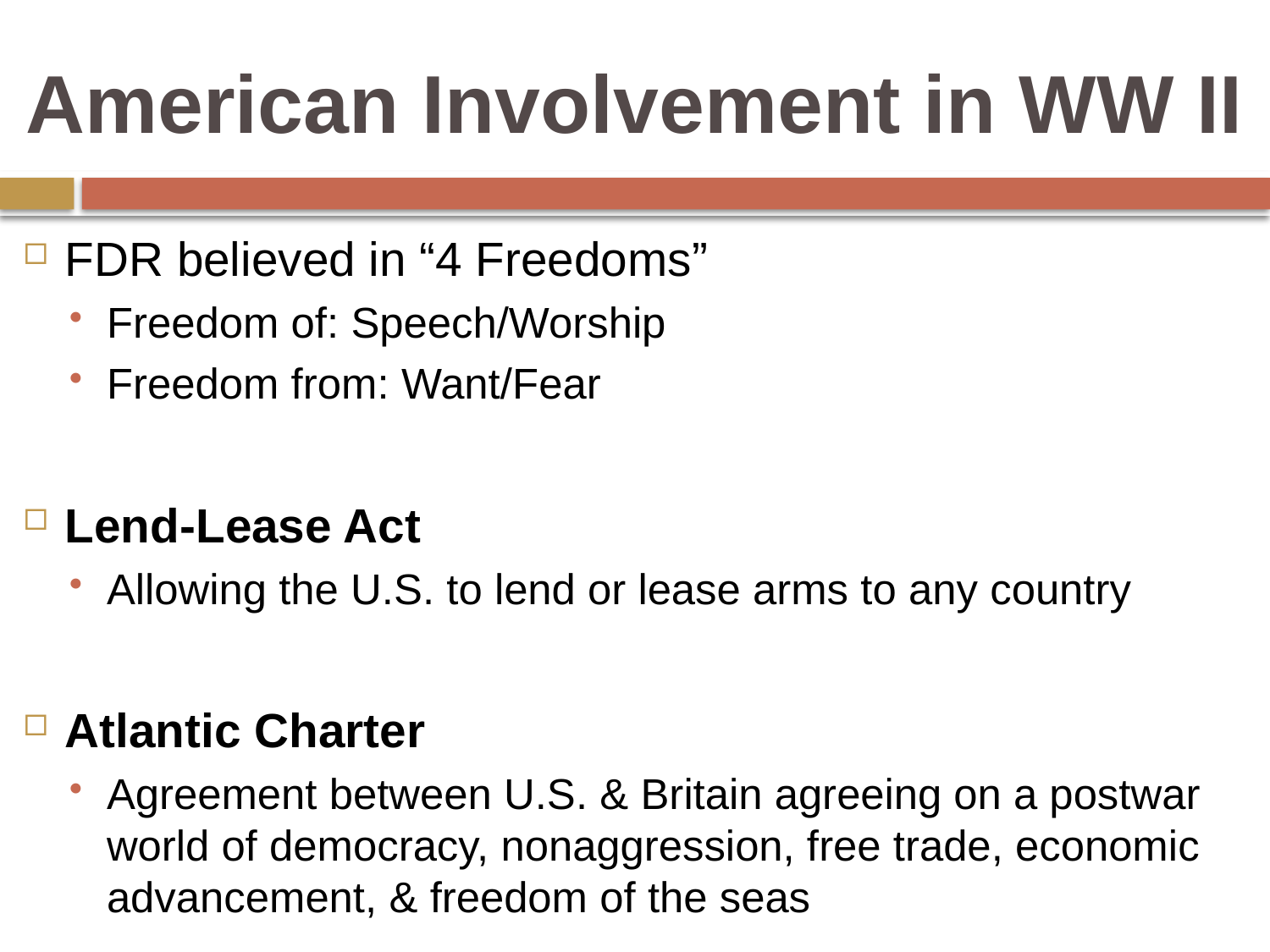

# American Involvement in WW II
FDR believed in “4 Freedoms”
Freedom of: Speech/Worship
Freedom from: Want/Fear

Lend-Lease Act
Allowing the U.S. to lend or lease arms to any country

Atlantic Charter
Agreement between U.S. & Britain agreeing on a postwar world of democracy, nonaggression, free trade, economic advancement, & freedom of the seas